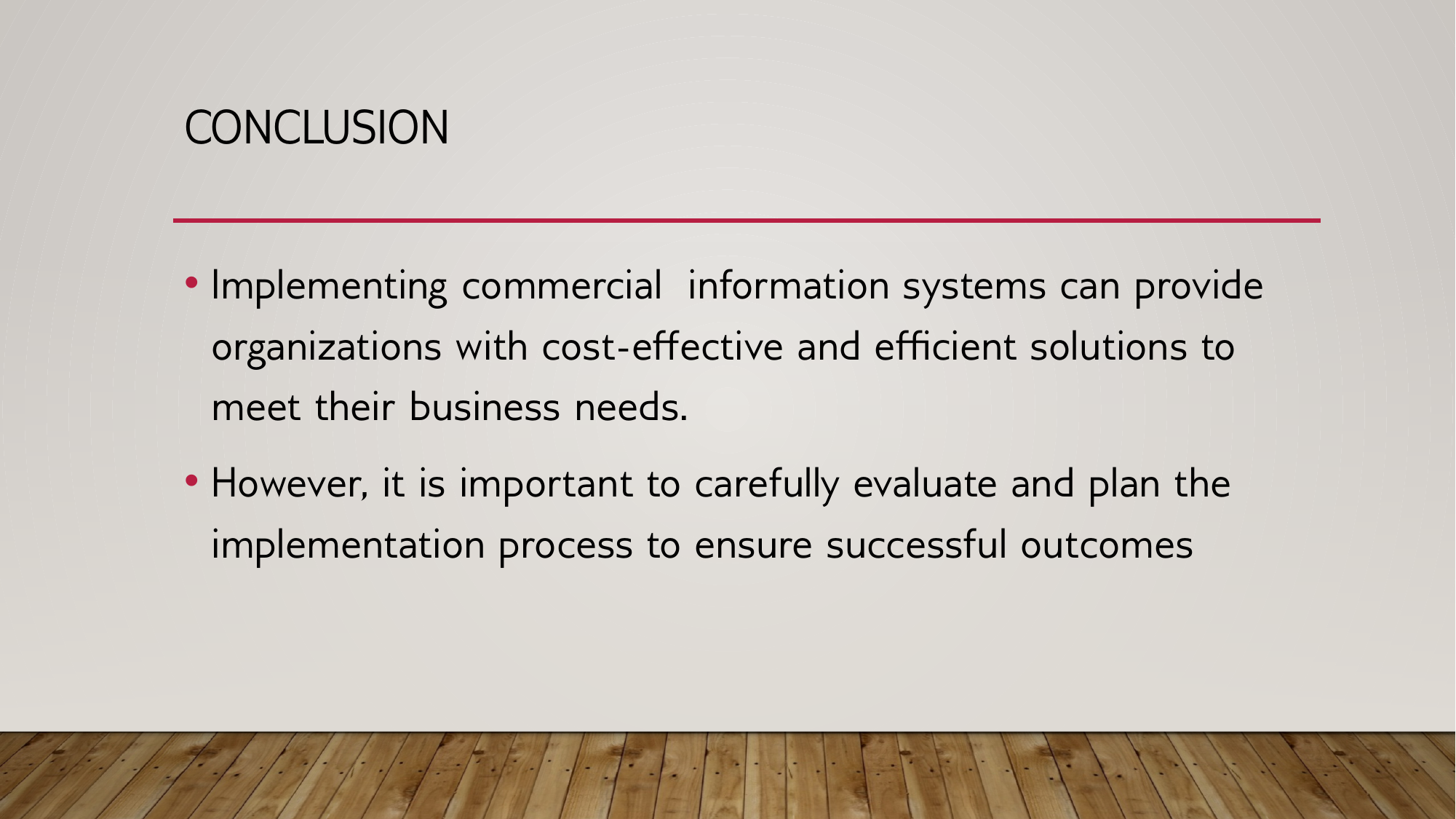

# Conclusion
Implementing commercial  information systems can provide organizations with cost-effective and efficient solutions to meet their business needs.
However, it is important to carefully evaluate and plan the implementation process to ensure successful outcomes